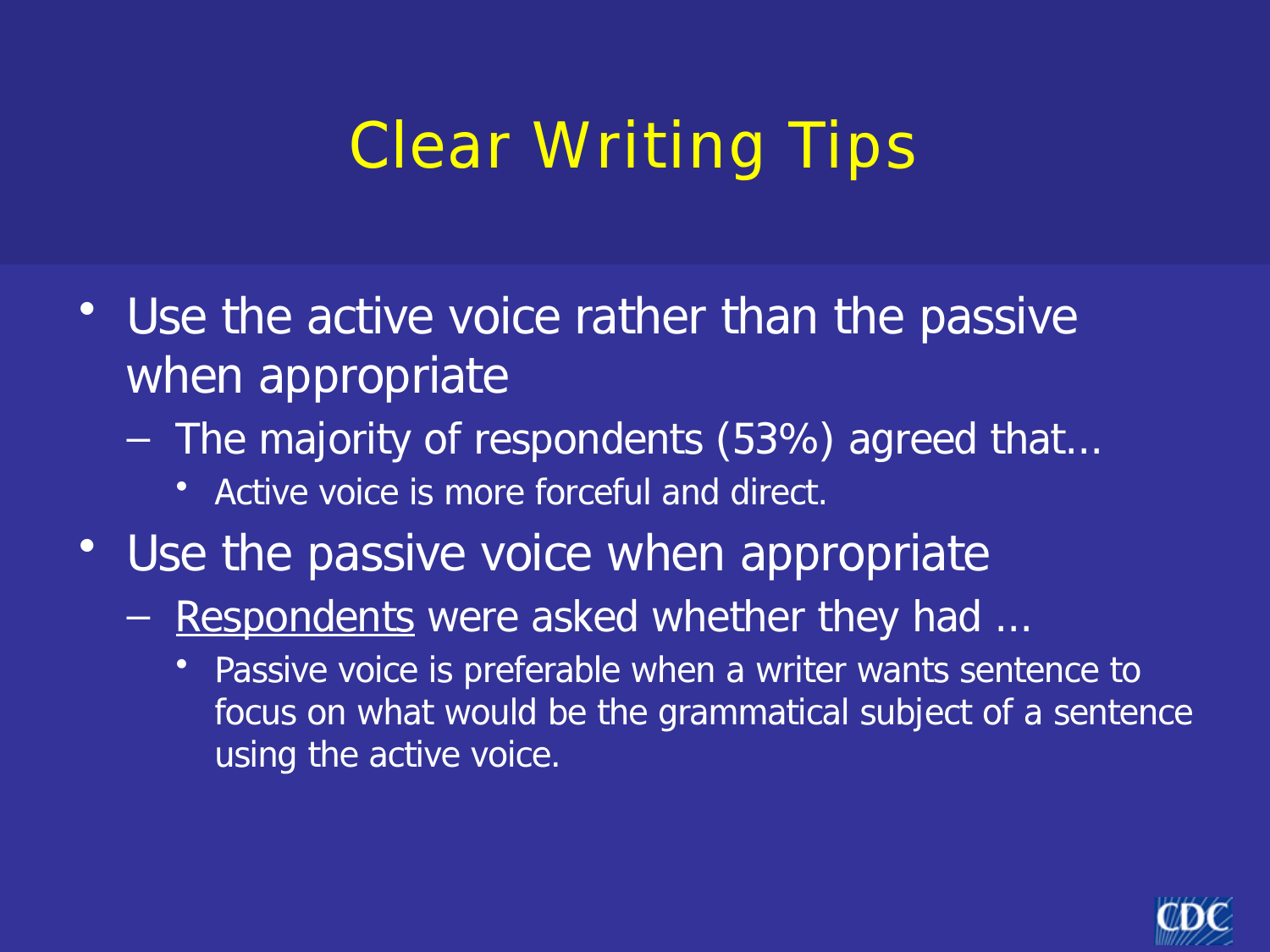

# Clear Writing Tips
Use the active voice rather than the passive when appropriate
The majority of respondents (53%) agreed that...
Active voice is more forceful and direct.
Use the passive voice when appropriate
Respondents were asked whether they had ...
Passive voice is preferable when a writer wants sentence to focus on what would be the grammatical subject of a sentence using the active voice.